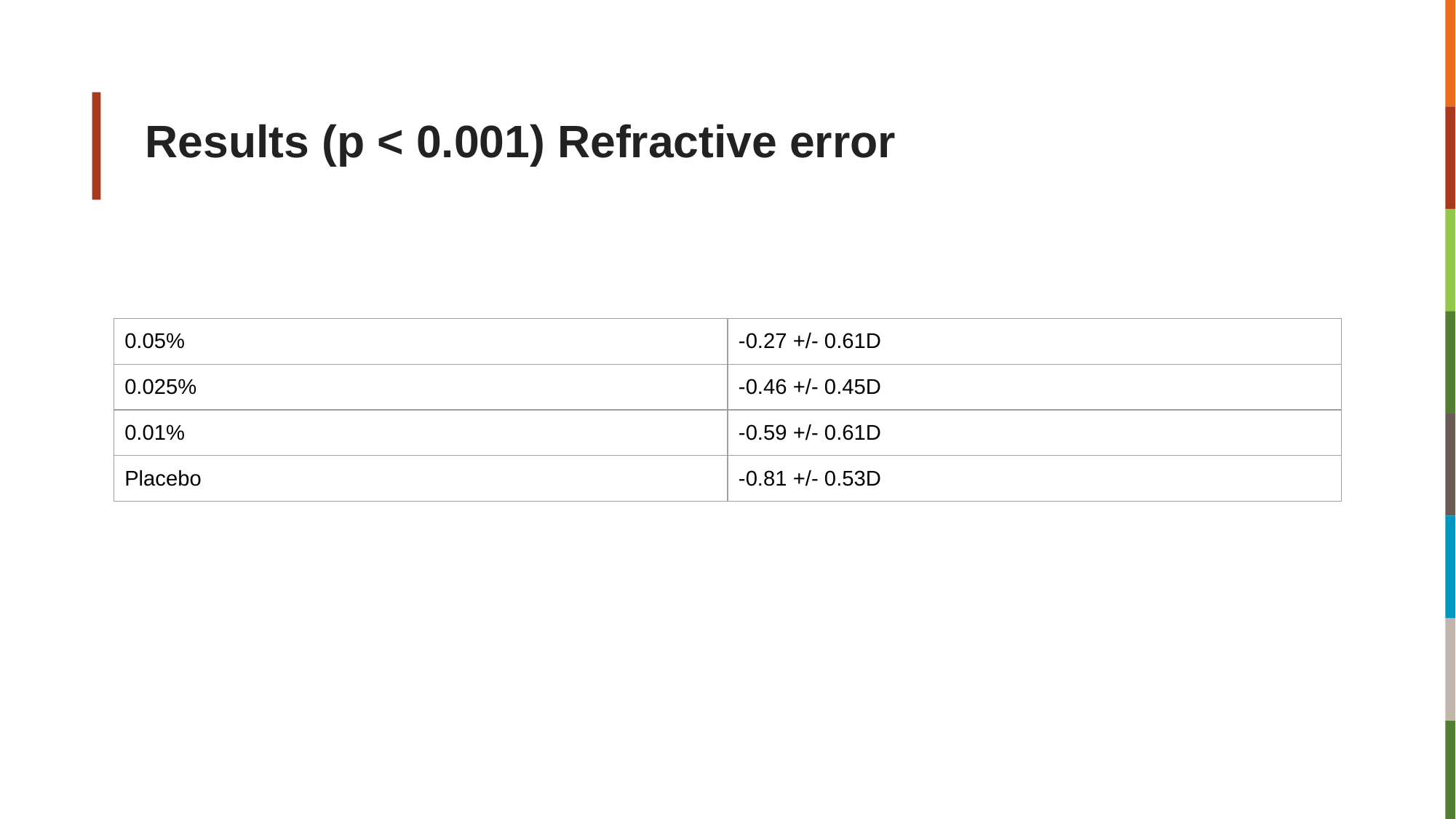

# Results (p < 0.001) Refractive error
| 0.05% | -0.27 +/- 0.61D |
| --- | --- |
| 0.025% | -0.46 +/- 0.45D |
| 0.01% | -0.59 +/- 0.61D |
| Placebo | -0.81 +/- 0.53D |